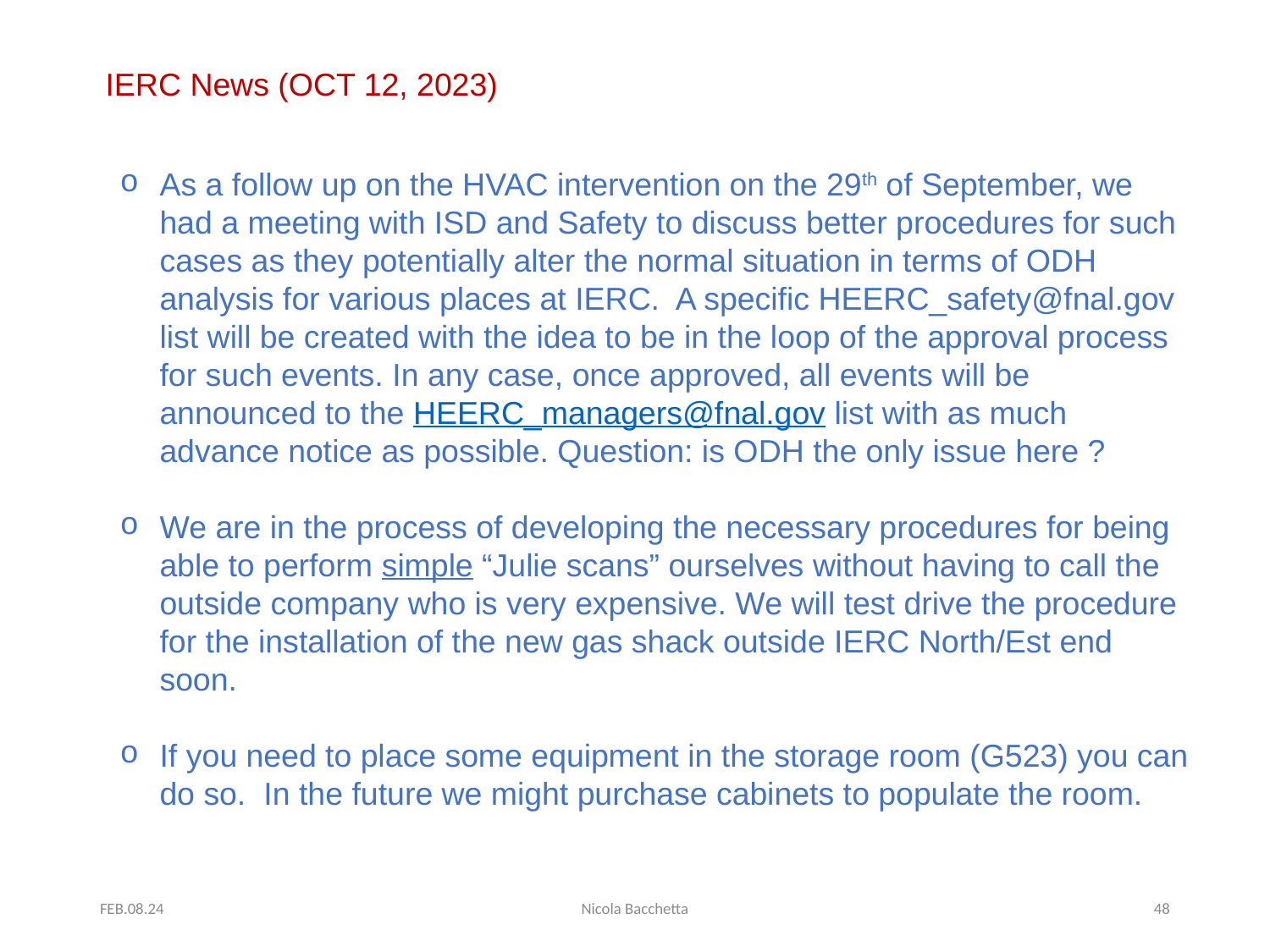

IERC News (OCT 12, 2023)
As a follow up on the HVAC intervention on the 29th of September, we had a meeting with ISD and Safety to discuss better procedures for such cases as they potentially alter the normal situation in terms of ODH analysis for various places at IERC.  A specific HEERC_safety@fnal.gov list will be created with the idea to be in the loop of the approval process for such events. In any case, once approved, all events will be announced to the HEERC_managers@fnal.gov list with as much advance notice as possible. Question: is ODH the only issue here ?

We are in the process of developing the necessary procedures for being able to perform simple “Julie scans” ourselves without having to call the outside company who is very expensive. We will test drive the procedure for the installation of the new gas shack outside IERC North/Est end soon.

If you need to place some equipment in the storage room (G523) you can do so.  In the future we might purchase cabinets to populate the room.
FEB.08.24
Nicola Bacchetta
48